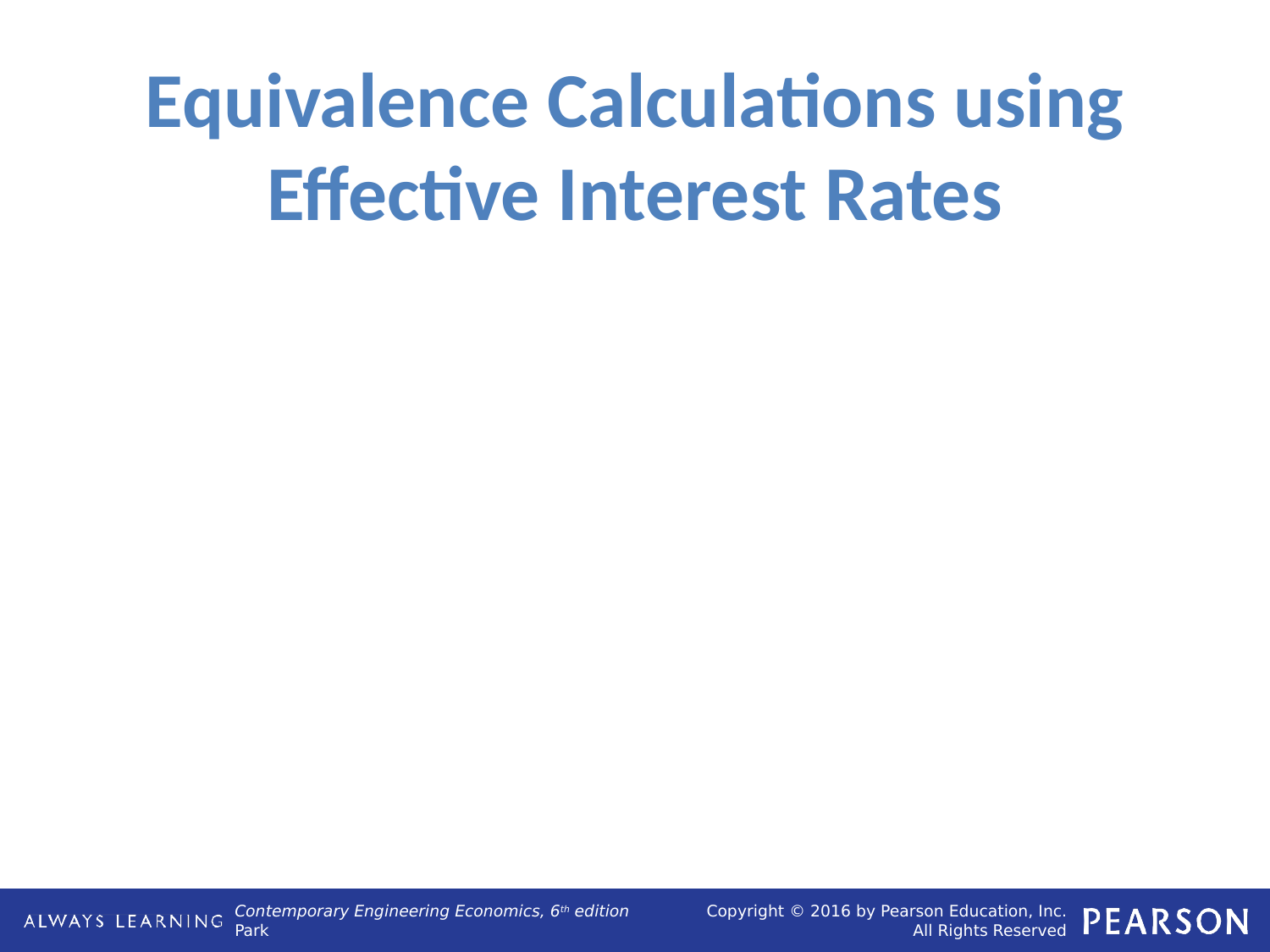

# Equivalence Calculations using Effective Interest Rates